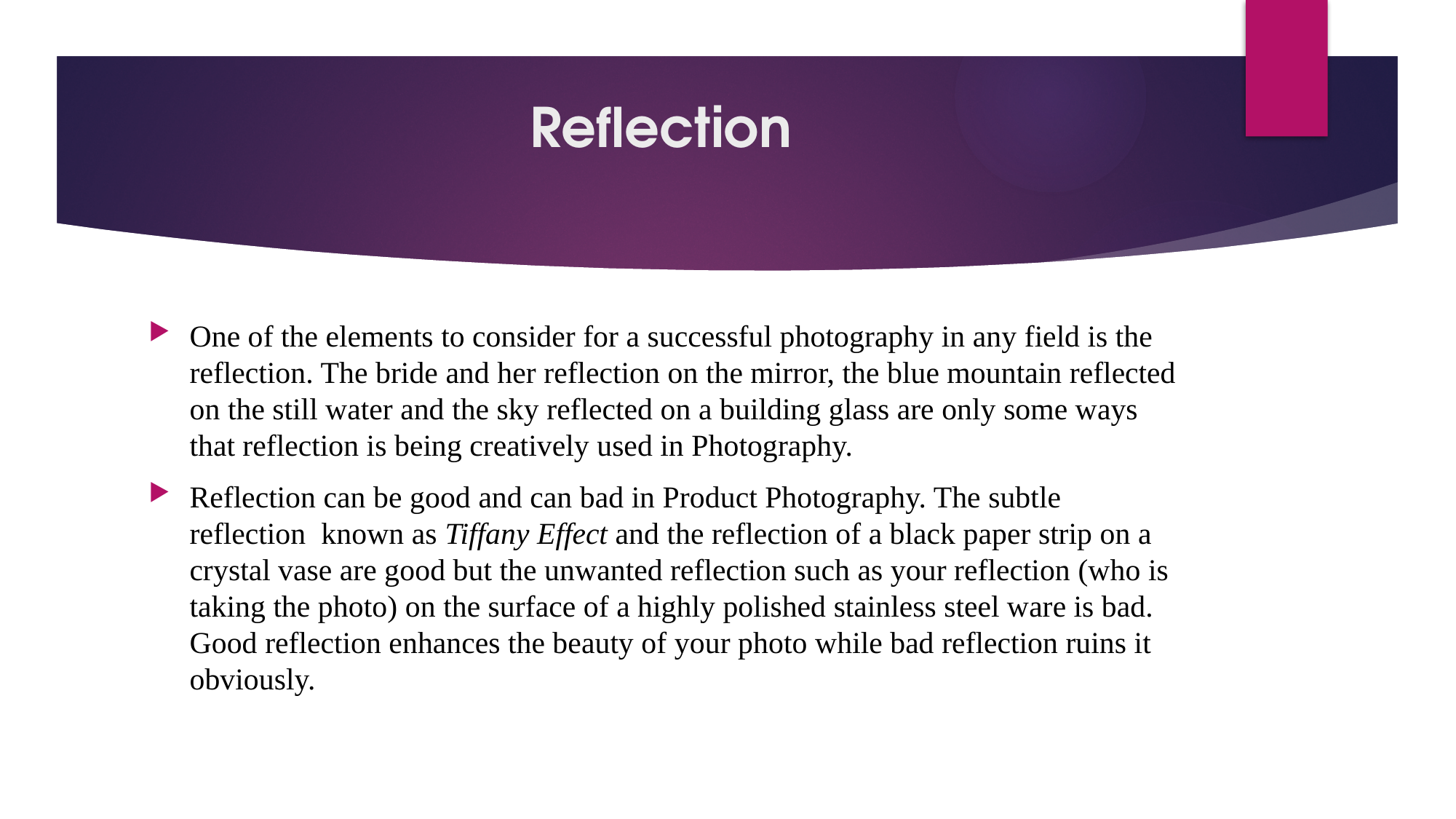

# Reflection
One of the elements to consider for a successful photography in any field is the reflection. The bride and her reflection on the mirror, the blue mountain reflected on the still water and the sky reflected on a building glass are only some ways that reflection is being creatively used in Photography.
Reflection can be good and can bad in Product Photography. The subtle reflection  known as Tiffany Effect and the reflection of a black paper strip on a crystal vase are good but the unwanted reflection such as your reflection (who is taking the photo) on the surface of a highly polished stainless steel ware is bad. Good reflection enhances the beauty of your photo while bad reflection ruins it obviously.